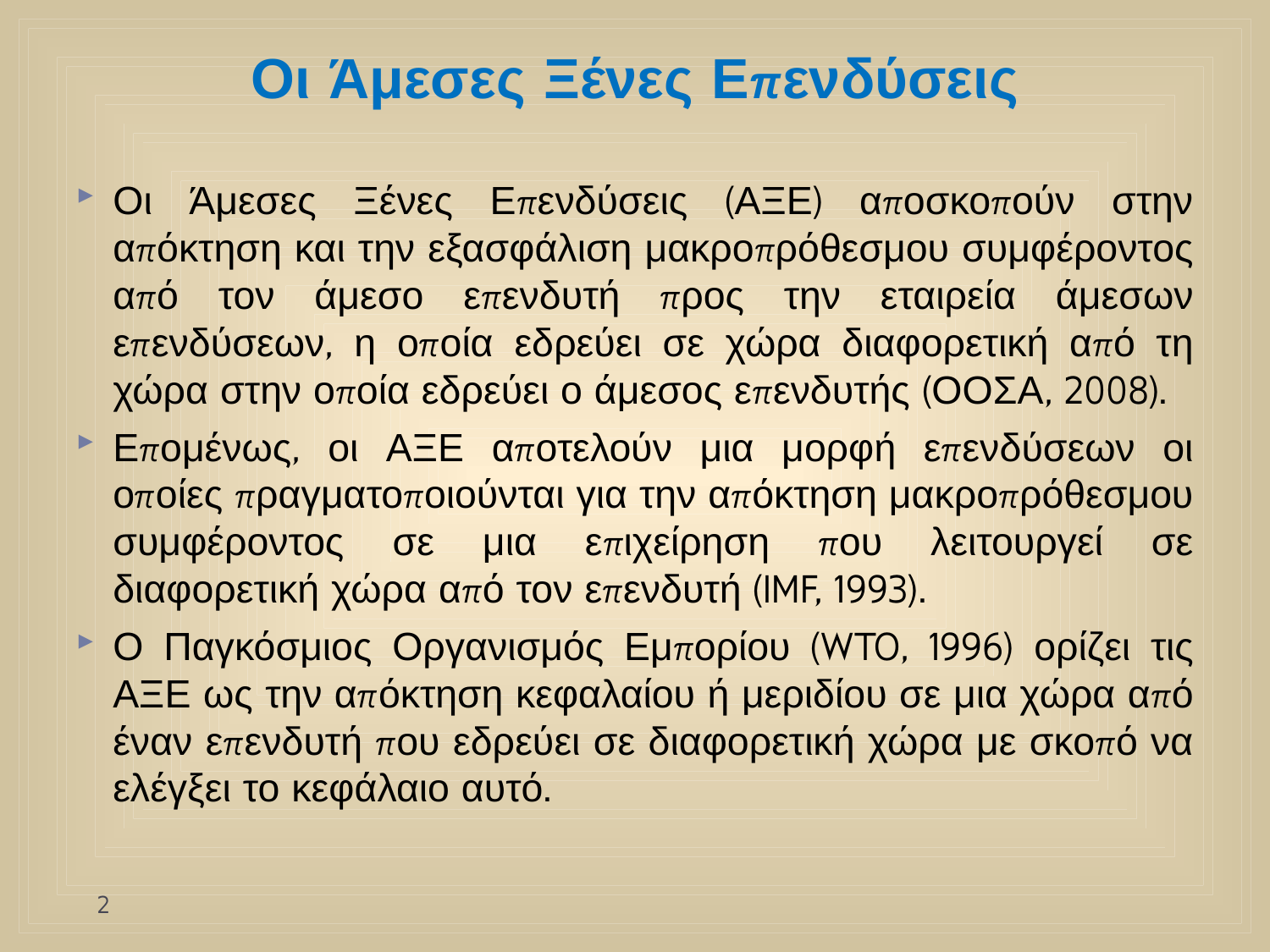

# Οι Άμεσες Ξένες Επενδύσεις
Οι Άμεσες Ξένες Επενδύσεις (ΑΞΕ) αποσκοπούν στην απόκτηση και την εξασφάλιση μακροπρόθεσμου συμφέροντος από τον άμεσο επενδυτή προς την εταιρεία άμεσων επενδύσεων, η οποία εδρεύει σε χώρα διαφορετική από τη χώρα στην οποία εδρεύει ο άμεσος επενδυτής (ΟΟΣΑ, 2008).
Επομένως, οι ΑΞΕ αποτελούν μια μορφή επενδύσεων οι οποίες πραγματοποιούνται για την απόκτηση μακροπρόθεσμου συμφέροντος σε μια επιχείρηση που λειτουργεί σε διαφορετική χώρα από τον επενδυτή (IMF, 1993).
Ο Παγκόσμιος Οργανισμός Εμπορίου (WTO, 1996) ορίζει τις ΑΞΕ ως την απόκτηση κεφαλαίου ή μεριδίου σε μια χώρα από έναν επενδυτή που εδρεύει σε διαφορετική χώρα με σκοπό να ελέγξει το κεφάλαιο αυτό.
2